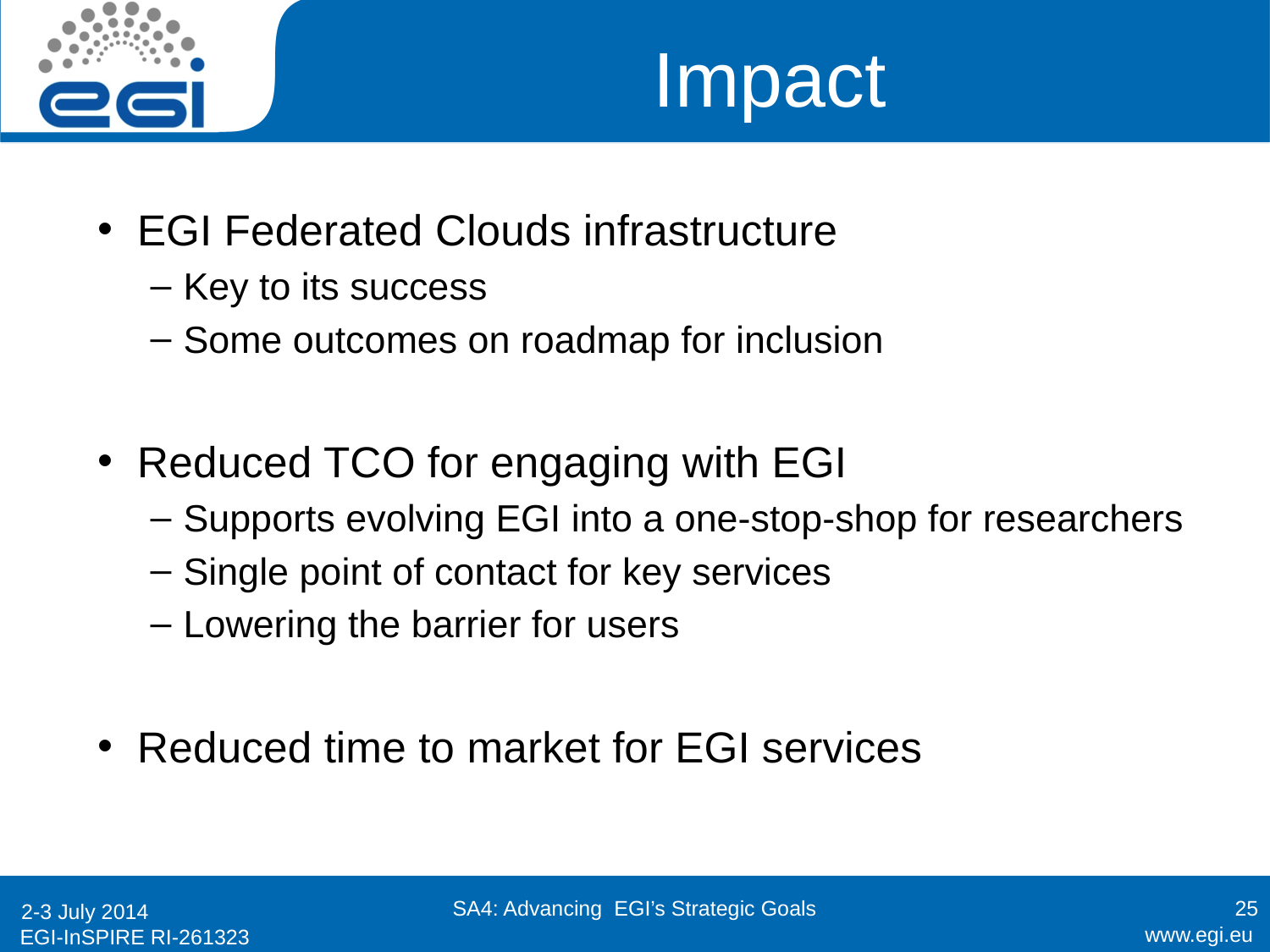

# Impact
EGI Federated Clouds infrastructure
Key to its success
Some outcomes on roadmap for inclusion

Reduced TCO for engaging with EGI
Supports evolving EGI into a one-stop-shop for researchers
Single point of contact for key services
Lowering the barrier for users

Reduced time to market for EGI services
SA4: Advancing  EGI’s Strategic Goals
25
2-3 July 2014